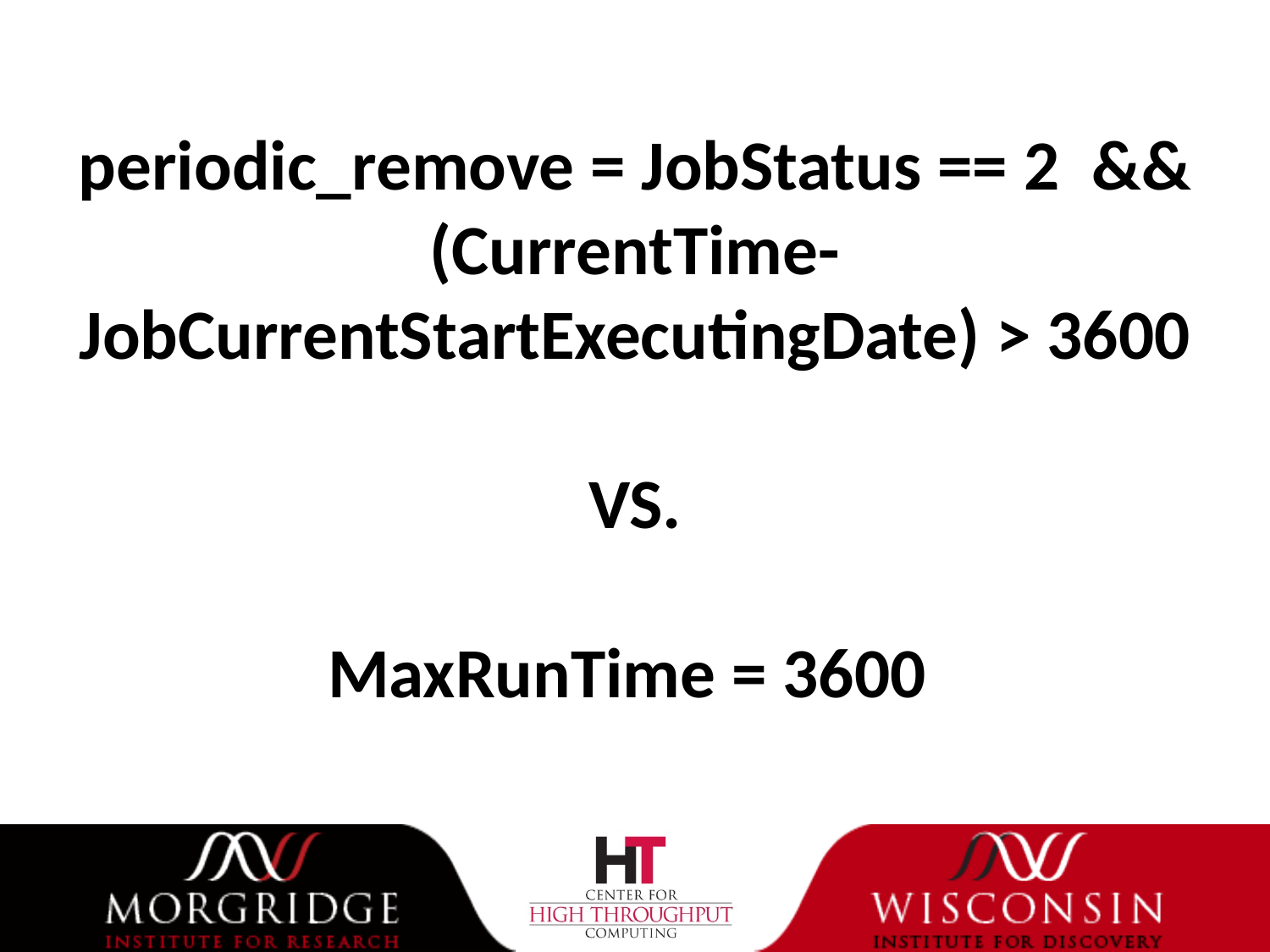

# periodic_remove = JobStatus == 2  && (CurrentTime-JobCurrentStartExecutingDate) > 3600 VS. MaxRunTime = 3600